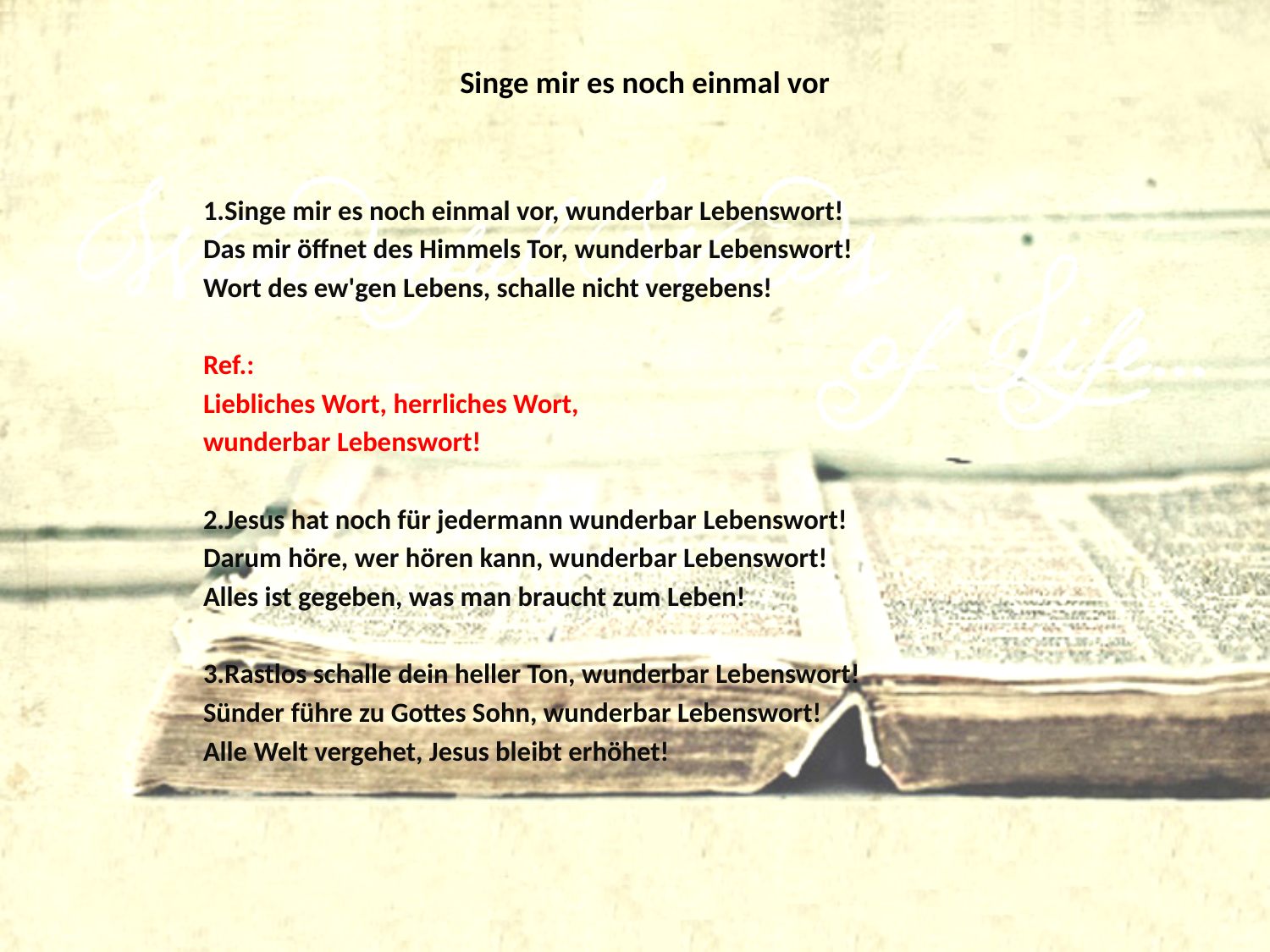

# Singe mir es noch einmal vor
1.Singe mir es noch einmal vor, wunderbar Lebenswort!
Das mir öffnet des Himmels Tor, wunderbar Lebenswort!
Wort des ew'gen Lebens, schalle nicht vergebens!

Ref.:
Liebliches Wort, herrliches Wort,
wunderbar Lebenswort!

2.Jesus hat noch für jedermann wunderbar Lebenswort!
Darum höre, wer hören kann, wunderbar Lebenswort!
Alles ist gegeben, was man braucht zum Leben!

3.Rastlos schalle dein heller Ton, wunderbar Lebenswort!
Sünder führe zu Gottes Sohn, wunderbar Lebenswort!
Alle Welt vergehet, Jesus bleibt erhöhet!